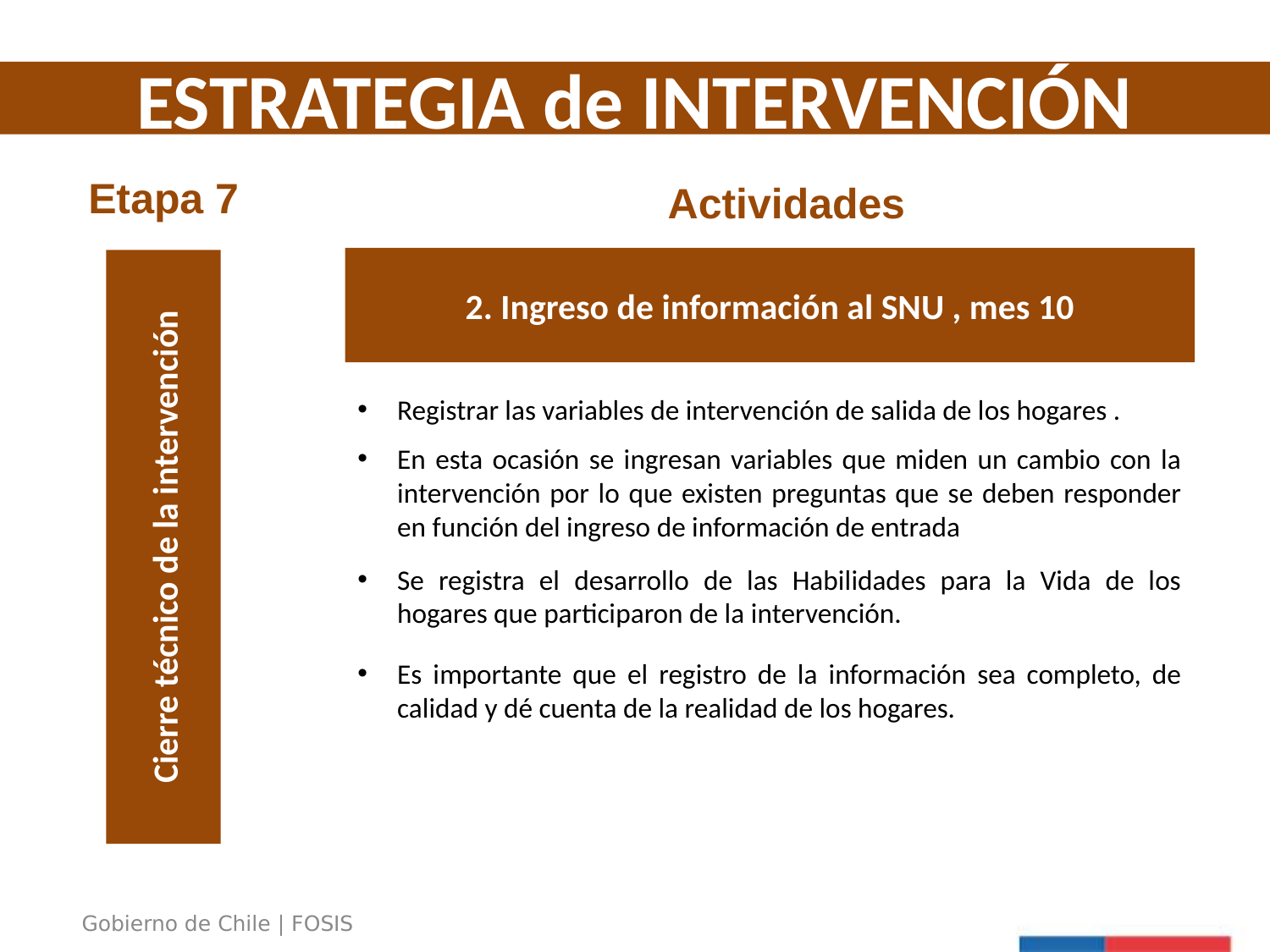

ESTRATEGIA de INTERVENCIÓN
Etapa 7
Actividades
2. Ingreso de información al SNU , mes 10
Registrar las variables de intervención de salida de los hogares .
En esta ocasión se ingresan variables que miden un cambio con la intervención por lo que existen preguntas que se deben responder en función del ingreso de información de entrada
Cierre técnico de la intervención
Se registra el desarrollo de las Habilidades para la Vida de los hogares que participaron de la intervención.
Es importante que el registro de la información sea completo, de calidad y dé cuenta de la realidad de los hogares.